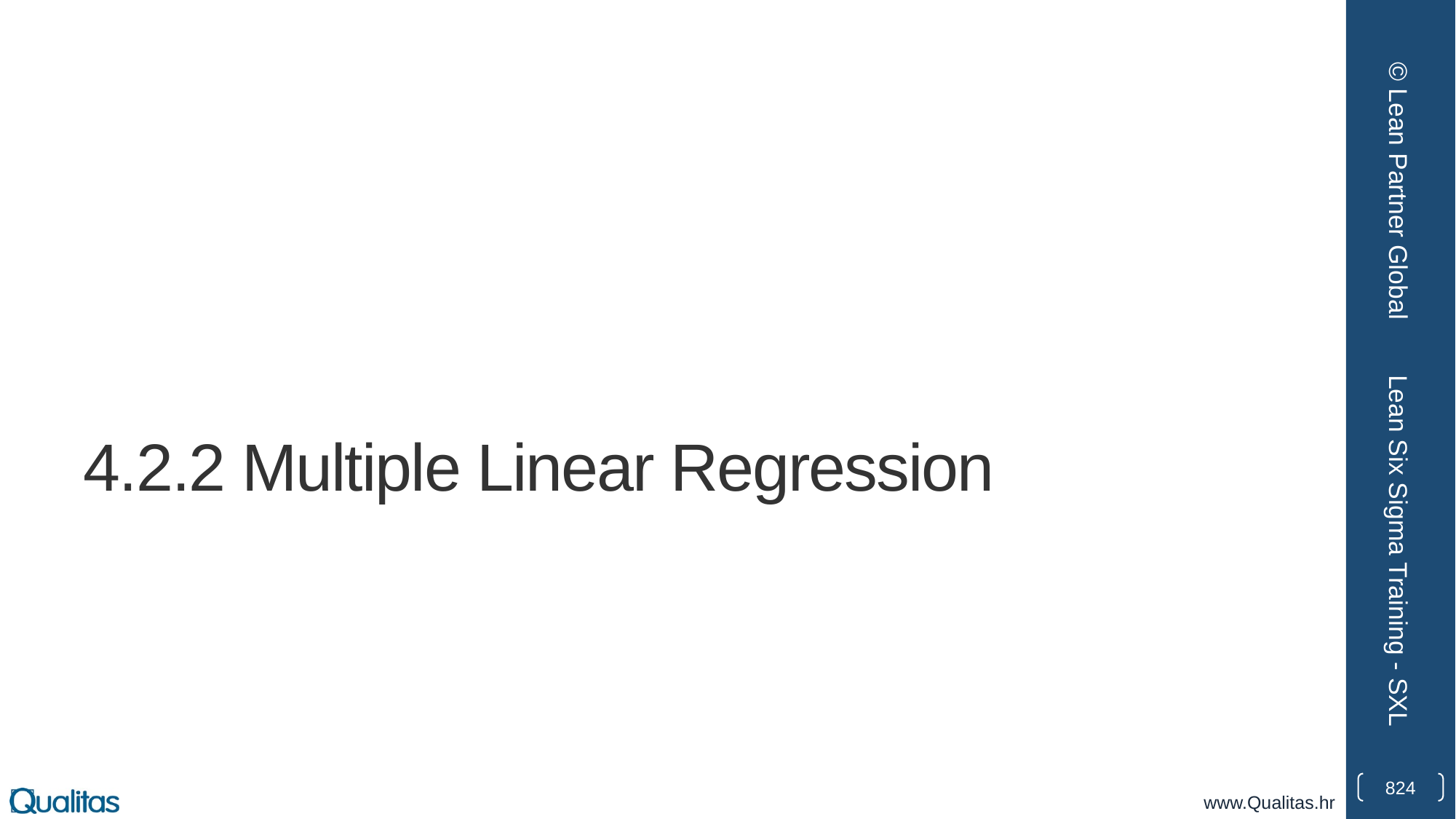

© Lean Partner Global
# 4.2.2 Multiple Linear Regression
Lean Six Sigma Training - SXL
824